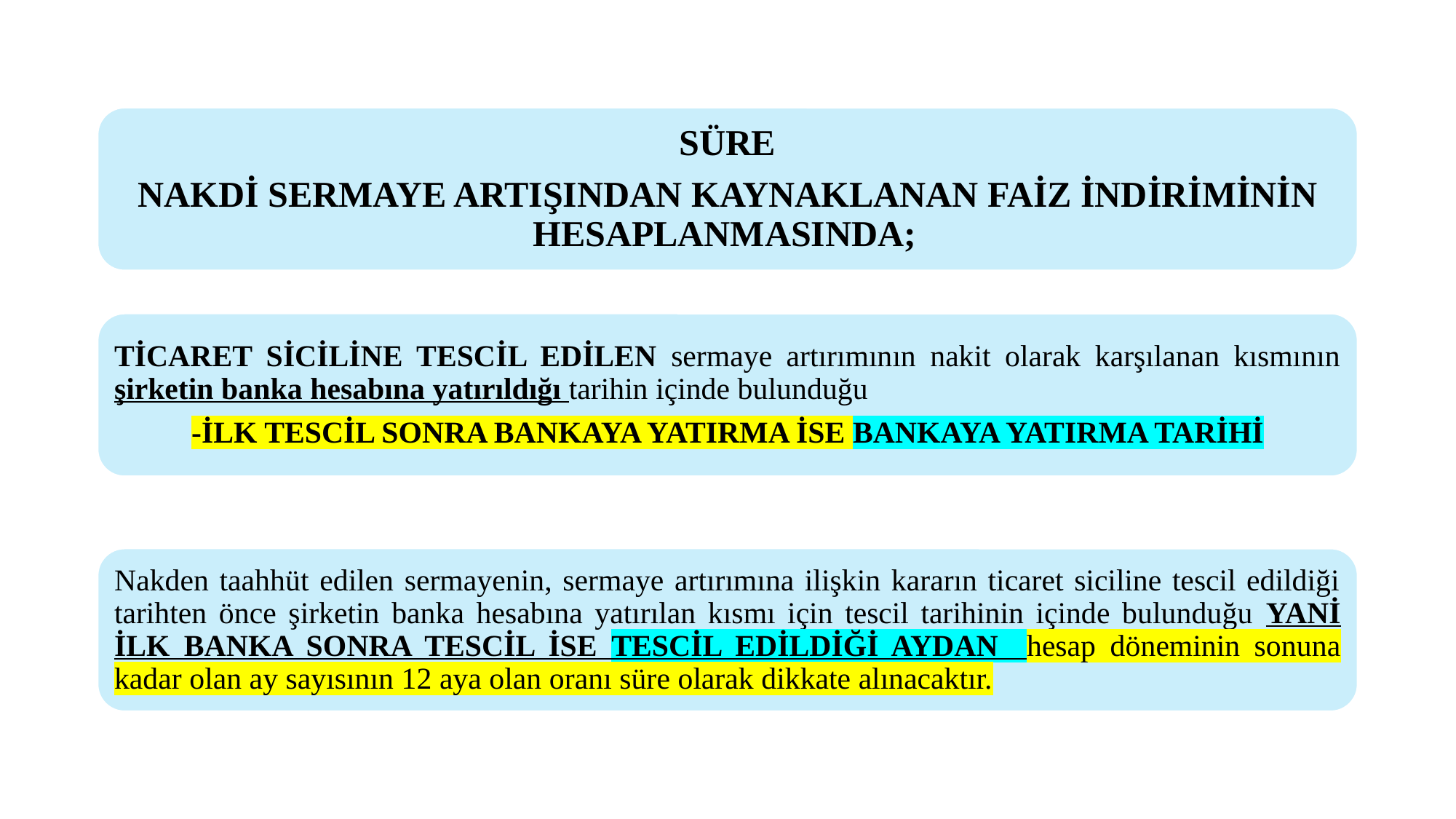

SÜRE
NAKDİ SERMAYE ARTIŞINDAN KAYNAKLANAN FAİZ İNDİRİMİNİN HESAPLANMASINDA;

TİCARET SİCİLİNE TESCİL EDİLEN sermaye artırımının nakit olarak karşılanan kısmının şirketin banka hesabına yatırıldığı tarihin içinde bulunduğu
-İLK TESCİL SONRA BANKAYA YATIRMA İSE BANKAYA YATIRMA TARİHİ

Nakden taahhüt edilen sermayenin, sermaye artırımına ilişkin kararın ticaret siciline tescil edildiği tarihten önce şirketin banka hesabına yatırılan kısmı için tescil tarihinin içinde bulunduğu YANİ İLK BANKA SONRA TESCİL İSE TESCİL EDİLDİĞİ AYDAN  hesap döneminin sonuna kadar olan ay sayısının 12 aya olan oranı süre olarak dikkate alınacaktır.